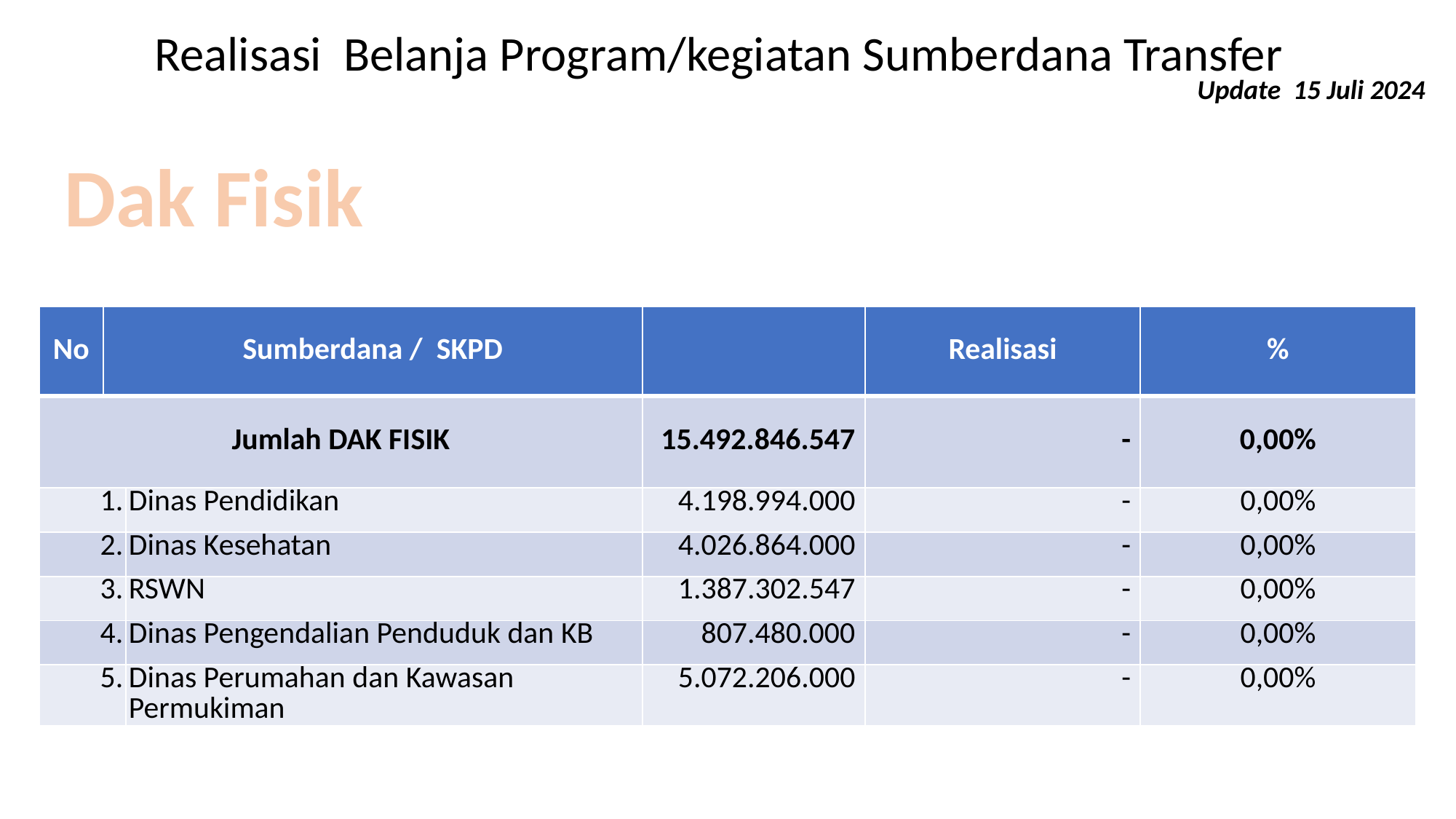

# Realisasi  Belanja Program/kegiatan Sumberdana Transfer
Update  15 Juli 2024
Dak Fisik
| No | Sumberdana / SKPD | Sumberdana / SKPD |  | Realisasi | % |
| --- | --- | --- | --- | --- | --- |
| Jumlah DAK FISIK |  |  | 15.492.846.547 | - | 0,00% |
| 1. |  | Dinas Pendidikan | 4.198.994.000 | - | 0,00% |
| 2. |  | Dinas Kesehatan | 4.026.864.000 | - | 0,00% |
| 3. |  | RSWN | 1.387.302.547 | - | 0,00% |
| 4. |  | Dinas Pengendalian Penduduk dan KB | 807.480.000 | - | 0,00% |
| 5. |  | Dinas Perumahan dan Kawasan Permukiman | 5.072.206.000 | - | 0,00% |